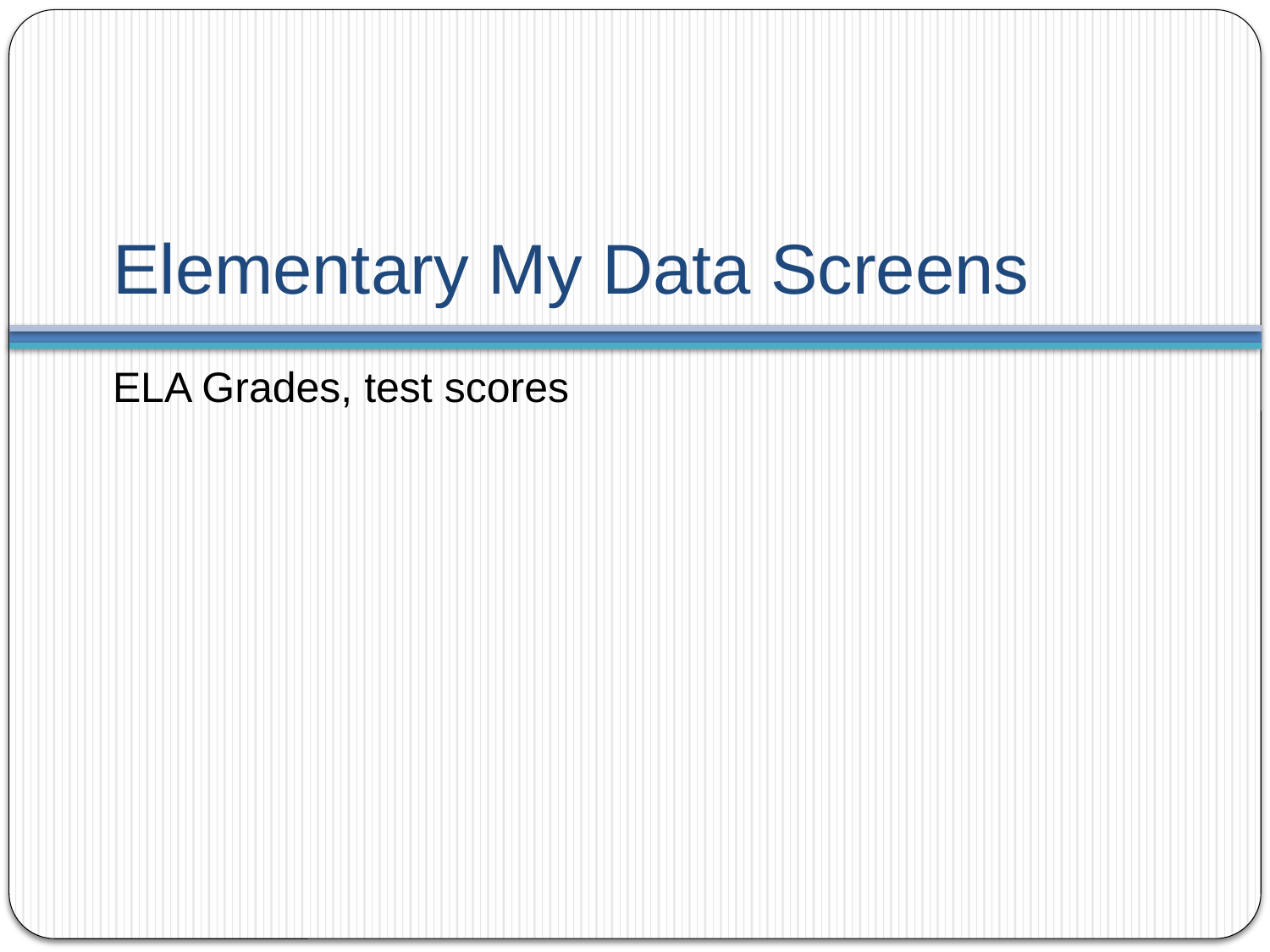

# Elementary My Data Screens
ELA Grades, test scores